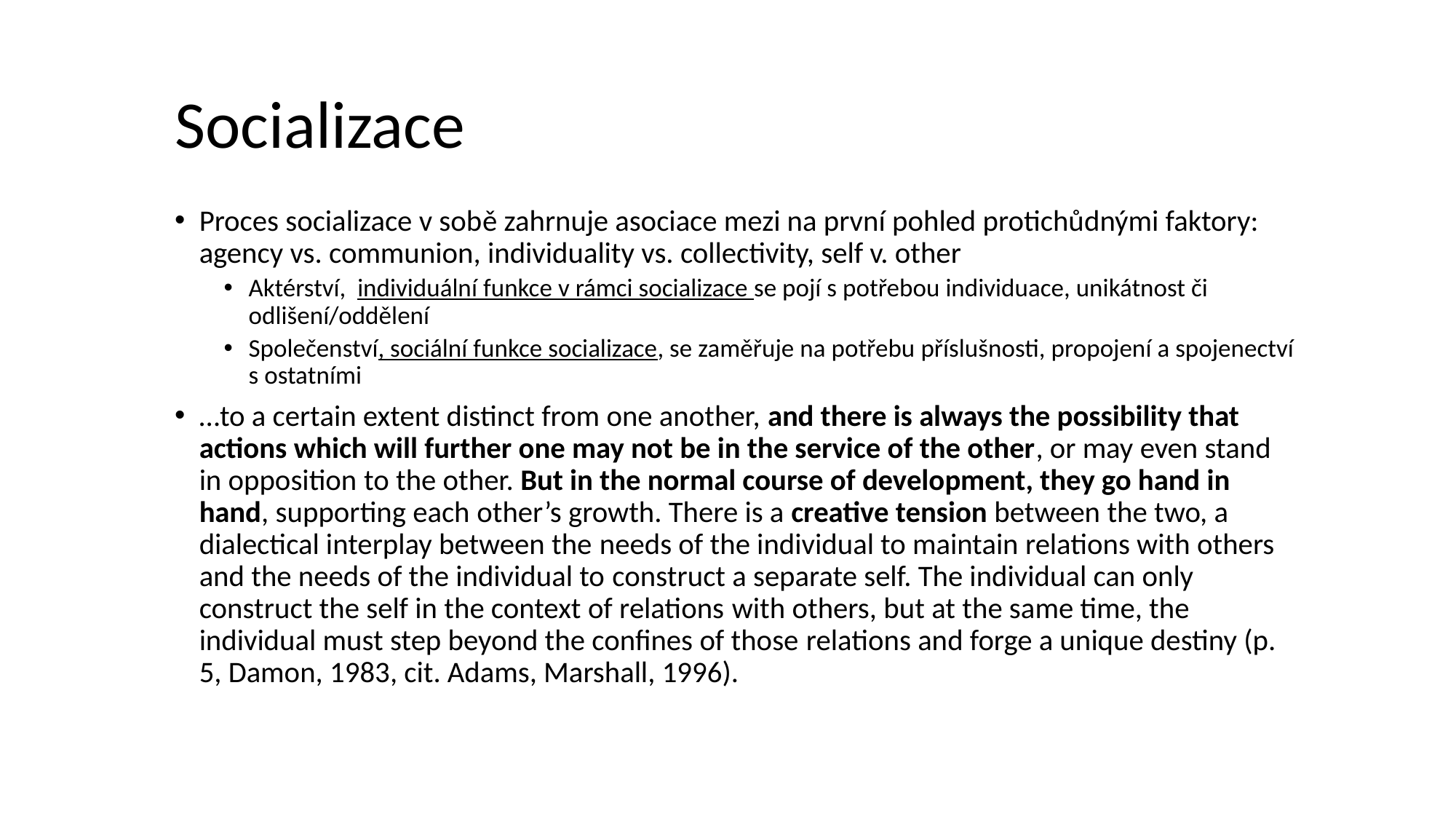

# Socializace
Proces socializace v sobě zahrnuje asociace mezi na první pohled protichůdnými faktory: agency vs. communion, individuality vs. collectivity, self v. other
Aktérství,  individuální funkce v rámci socializace se pojí s potřebou individuace, unikátnost či odlišení/oddělení
Společenství, sociální funkce socializace, se zaměřuje na potřebu příslušnosti, propojení a spojenectví s ostatními
…to a certain extent distinct from one another, and there is always the possibility that actions which will further one may not be in the service of the other, or may even stand in opposition to the other. But in the normal course of development, they go hand in hand, supporting each other’s growth. There is a creative tension between the two, a dialectical interplay between the needs of the individual to maintain relations with others and the needs of the individual to construct a separate self. The individual can only construct the self in the context of relations with others, but at the same time, the individual must step beyond the confines of those relations and forge a unique destiny (p. 5, Damon, 1983, cit. Adams, Marshall, 1996).